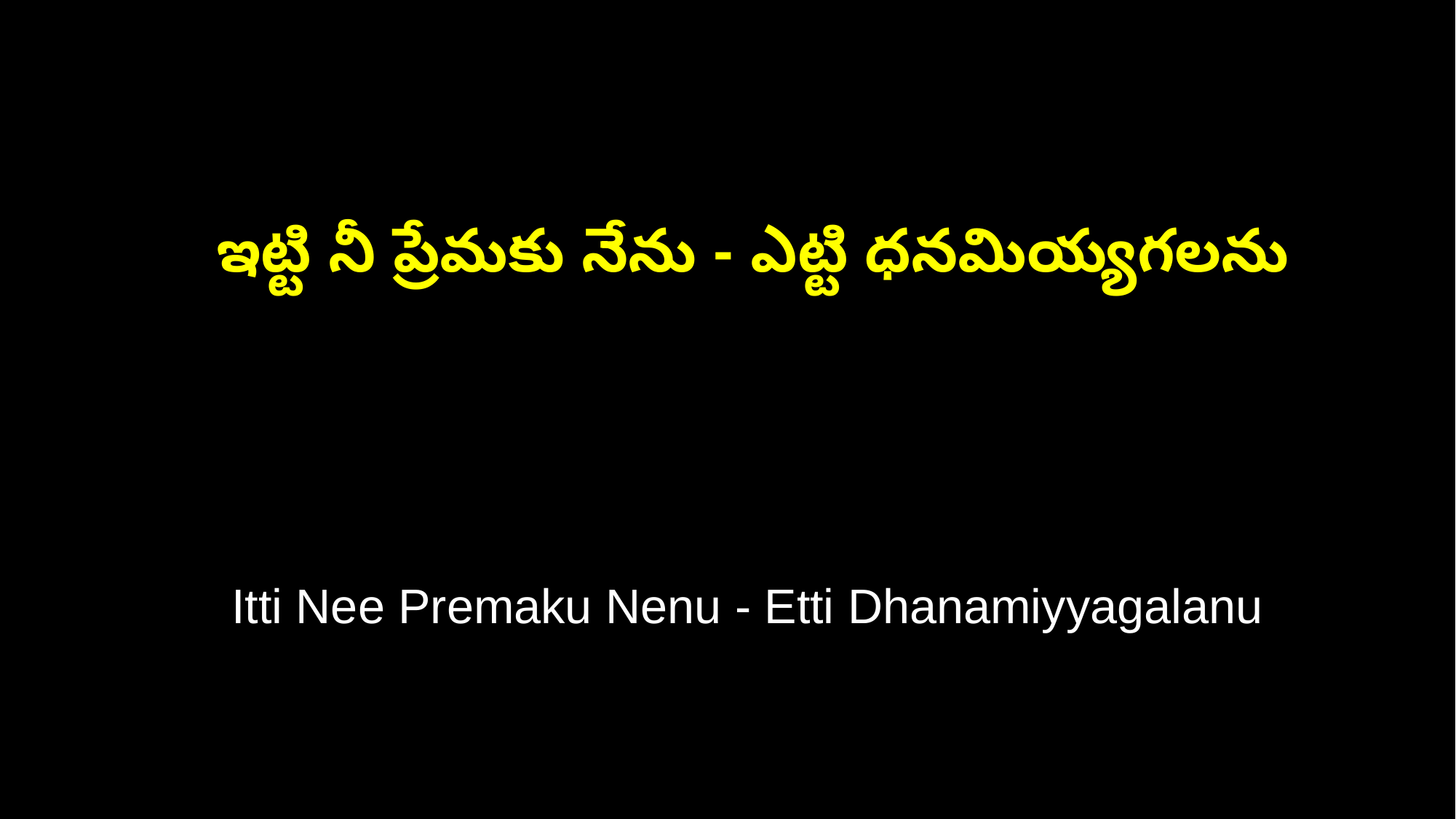

ఇట్టి నీ ప్రేమకు నేను - ఎట్టి ధనమియ్యగలను
   Itti Nee Premaku Nenu - Etti Dhanamiyyagalanu